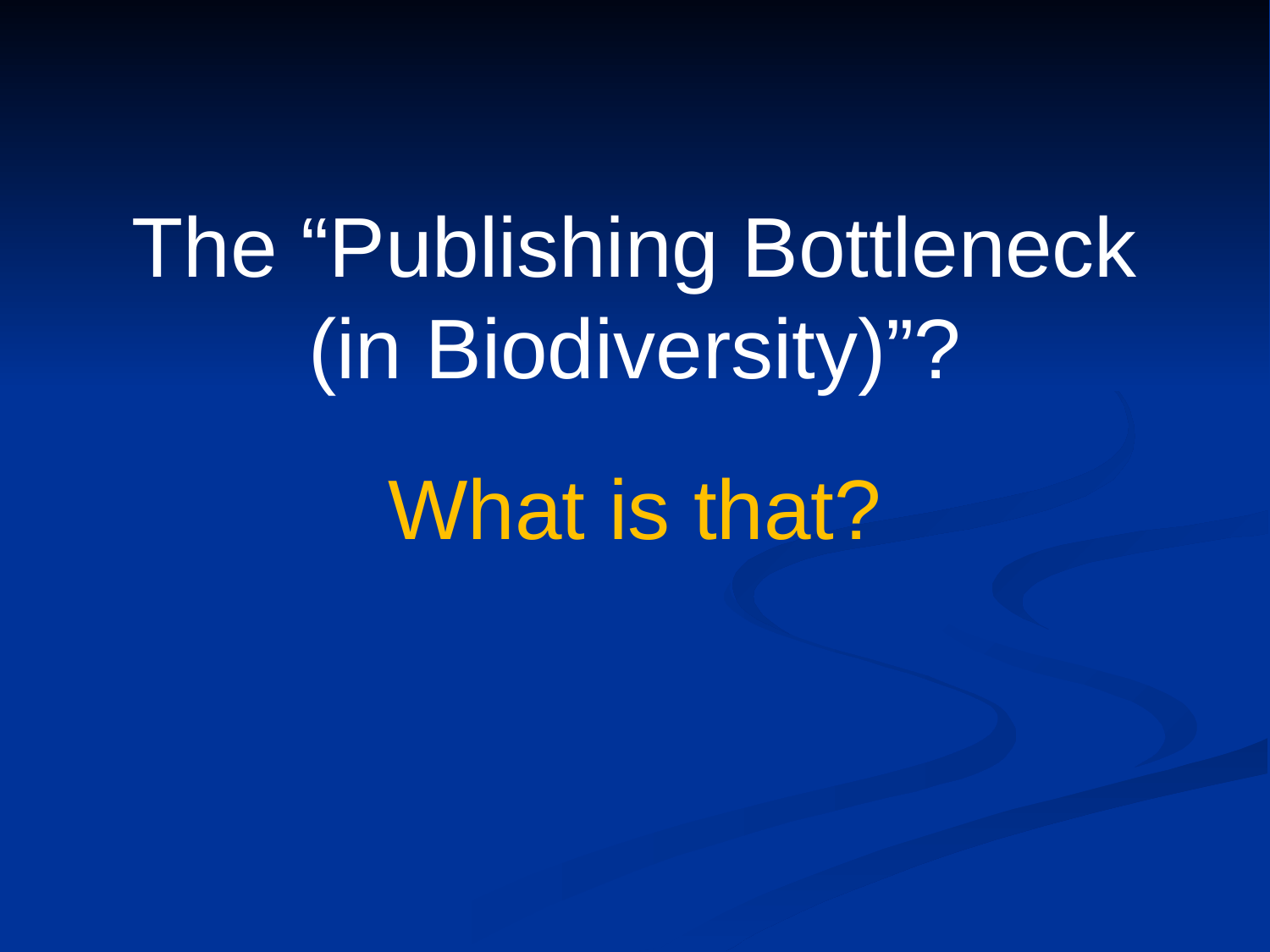

# The “Publishing Bottleneck (in Biodiversity)”? What is that?